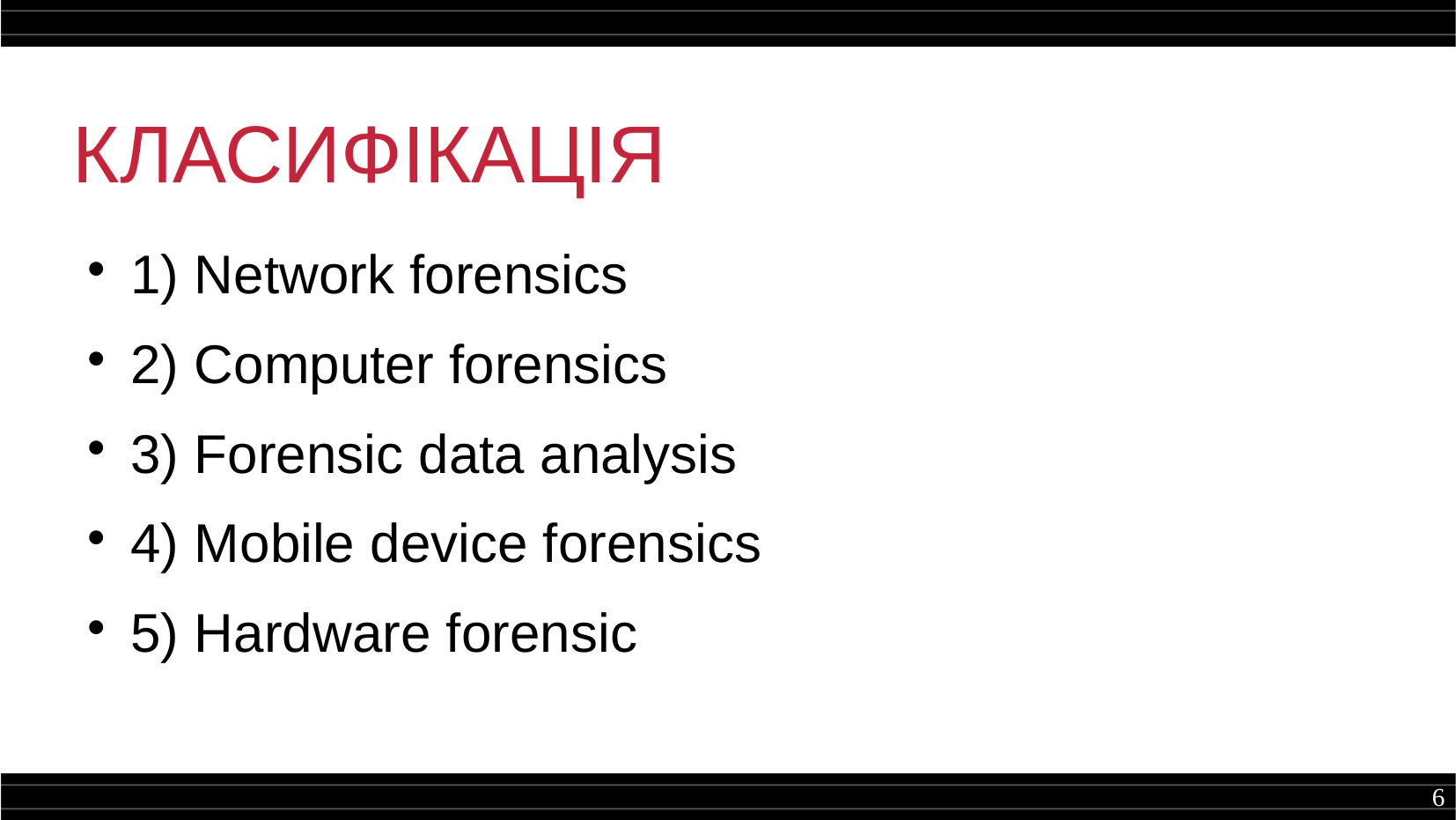

КЛАСИФІКАЦІЯ
1) Network forensics
2) Computer forensics
3) Forensic data analysis
4) Mobile device forensics
5) Hardware forensic